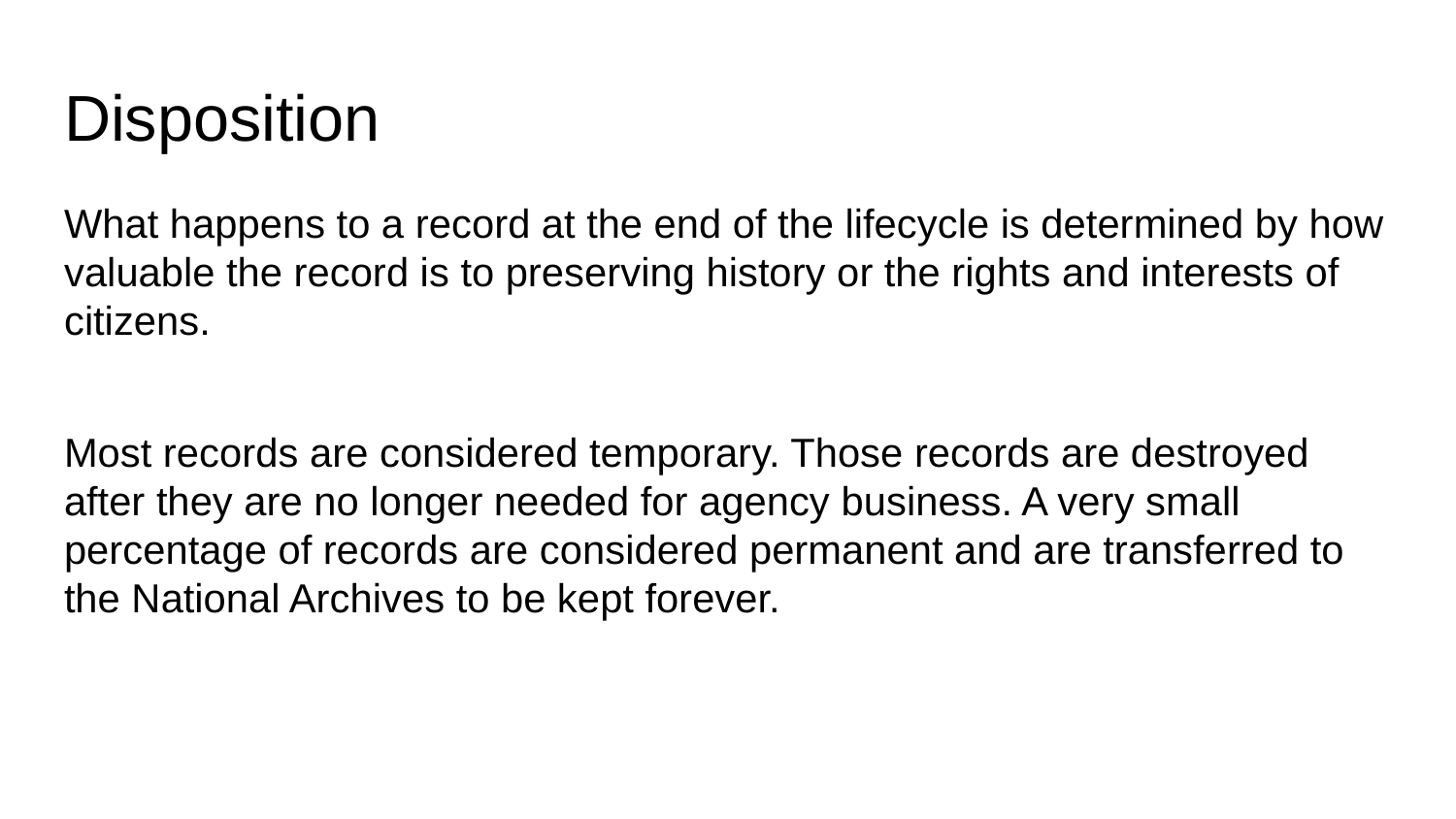

# Disposition
What happens to a record at the end of the lifecycle is determined by how valuable the record is to preserving history or the rights and interests of citizens.
Most records are considered temporary. Those records are destroyed after they are no longer needed for agency business. A very small percentage of records are considered permanent and are transferred to the National Archives to be kept forever.